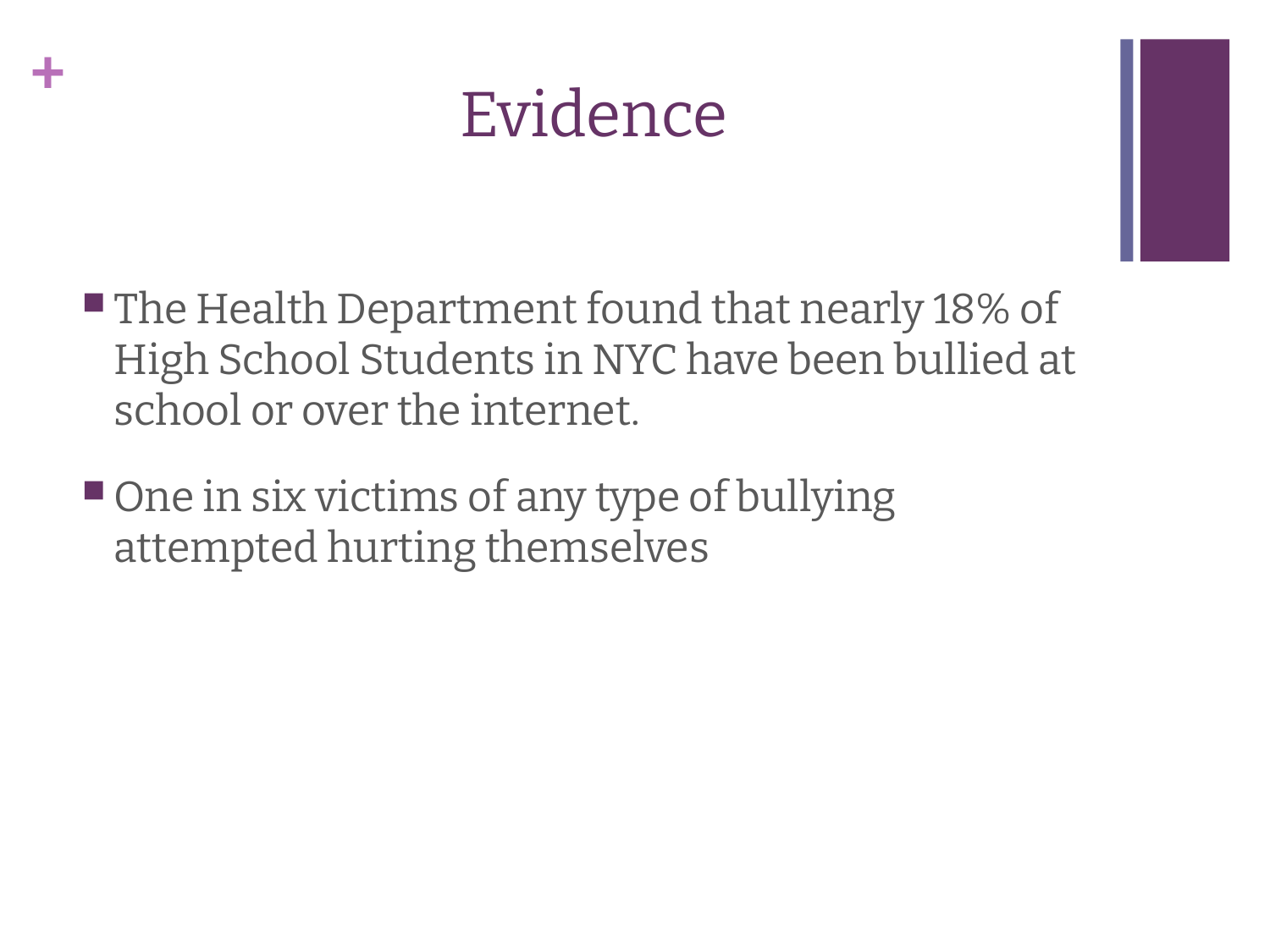

# Evidence
The Health Department found that nearly 18% of High School Students in NYC have been bullied at school or over the internet.
One in six victims of any type of bullying attempted hurting themselves